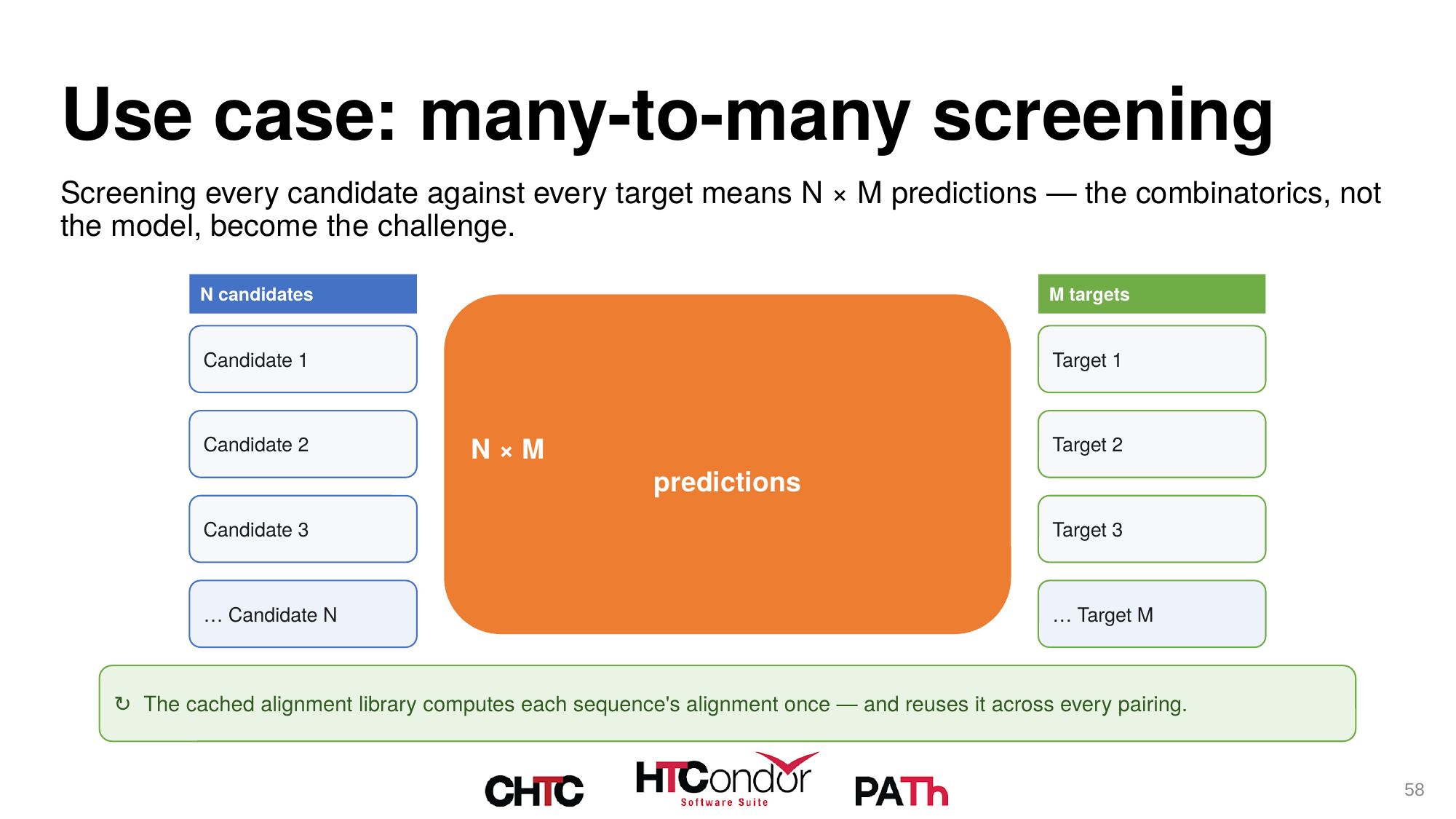

# Use case: many-to-many screening
Screening every candidate against every target means N × M predictions — the combinatorics, not the model, become the challenge.
N candidates
M targets
N × M
predictions
Candidate 1
Target 1
Candidate 2
Target 2
Candidate 3
Target 3
… Candidate N
… Target M
↻  The cached alignment library computes each sequence's alignment once — and reuses it across every pairing.
58